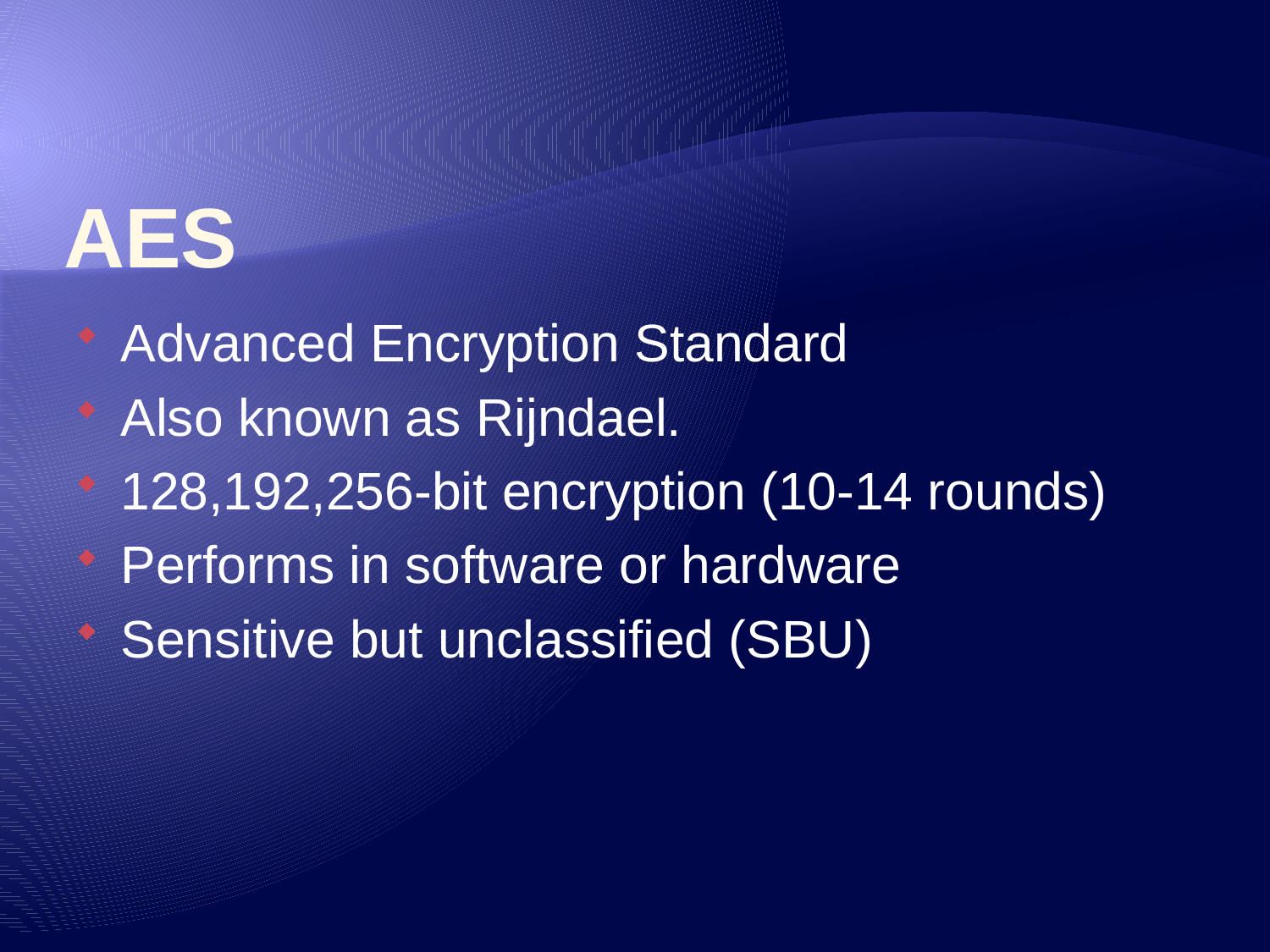

# AES
Advanced Encryption Standard
Also known as Rijndael.
128,192,256-bit encryption (10-14 rounds)
Performs in software or hardware
Sensitive but unclassified (SBU)